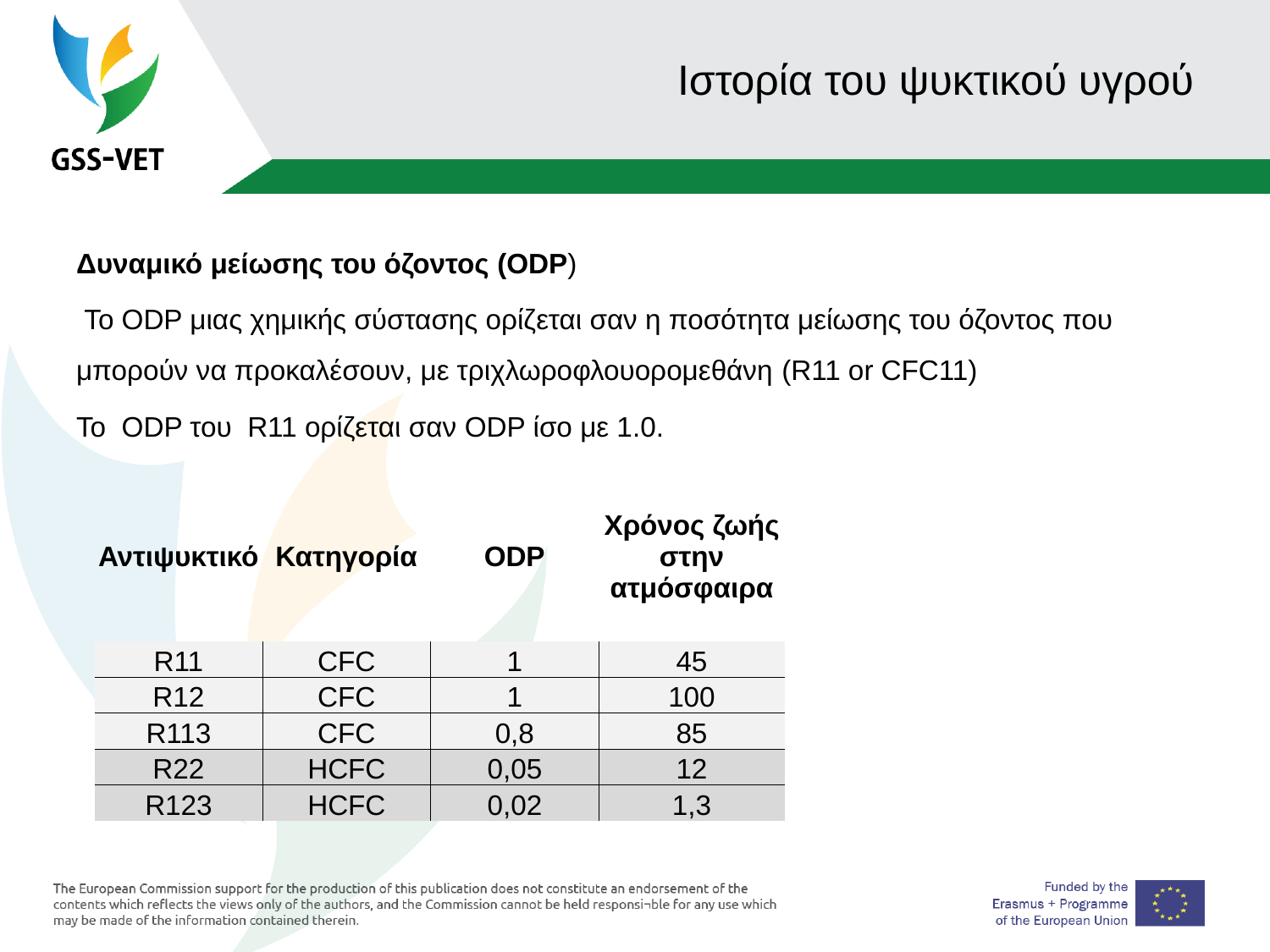

# Ιστορία του ψυκτικού υγρού
Δυναμικό μείωσης του όζοντος (ODP)
 Το ODP μιας χημικής σύστασης ορίζεται σαν η ποσότητα μείωσης του όζοντος που μπορούν να προκαλέσουν, με τριχλωροφλουορομεθάνη (R11 or CFC11)
Το  ODP του  R11 ορίζεται σαν ODP ίσο με 1.0.

| Αντιψυκτικό | Κατηγορία | ODP | Χρόνος ζωής στην ατμόσφαιρα |
| --- | --- | --- | --- |
|  |  |  |  |
| R11 | CFC | 1 | 45 |
| R12 | CFC | 1 | 100 |
| R113 | CFC | 0,8 | 85 |
| R22 | HCFC | 0,05 | 12 |
| R123 | HCFC | 0,02 | 1,3 |